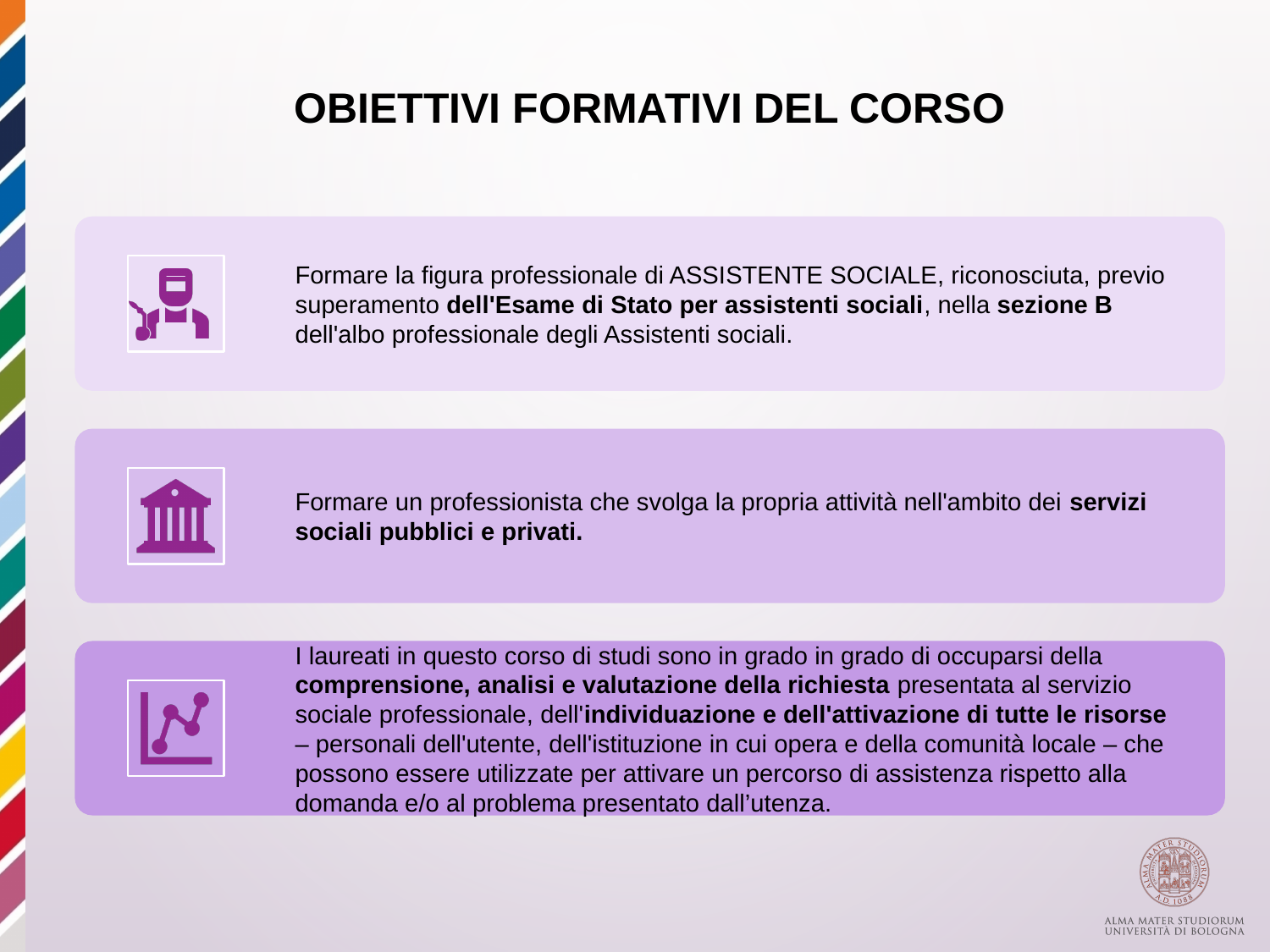

OBIETTIVI FORMATIVI DEL CORSO
Formare la figura professionale di ASSISTENTE SOCIALE, riconosciuta, previo superamento dell'Esame di Stato per assistenti sociali, nella sezione B dell'albo professionale degli Assistenti sociali.
Formare un professionista che svolga la propria attività nell'ambito dei servizi sociali pubblici e privati.
I laureati in questo corso di studi sono in grado in grado di occuparsi della comprensione, analisi e valutazione della richiesta presentata al servizio sociale professionale, dell'individuazione e dell'attivazione di tutte le risorse – personali dell'utente, dell'istituzione in cui opera e della comunità locale – che possono essere utilizzate per attivare un percorso di assistenza rispetto alla domanda e/o al problema presentato dall’utenza.